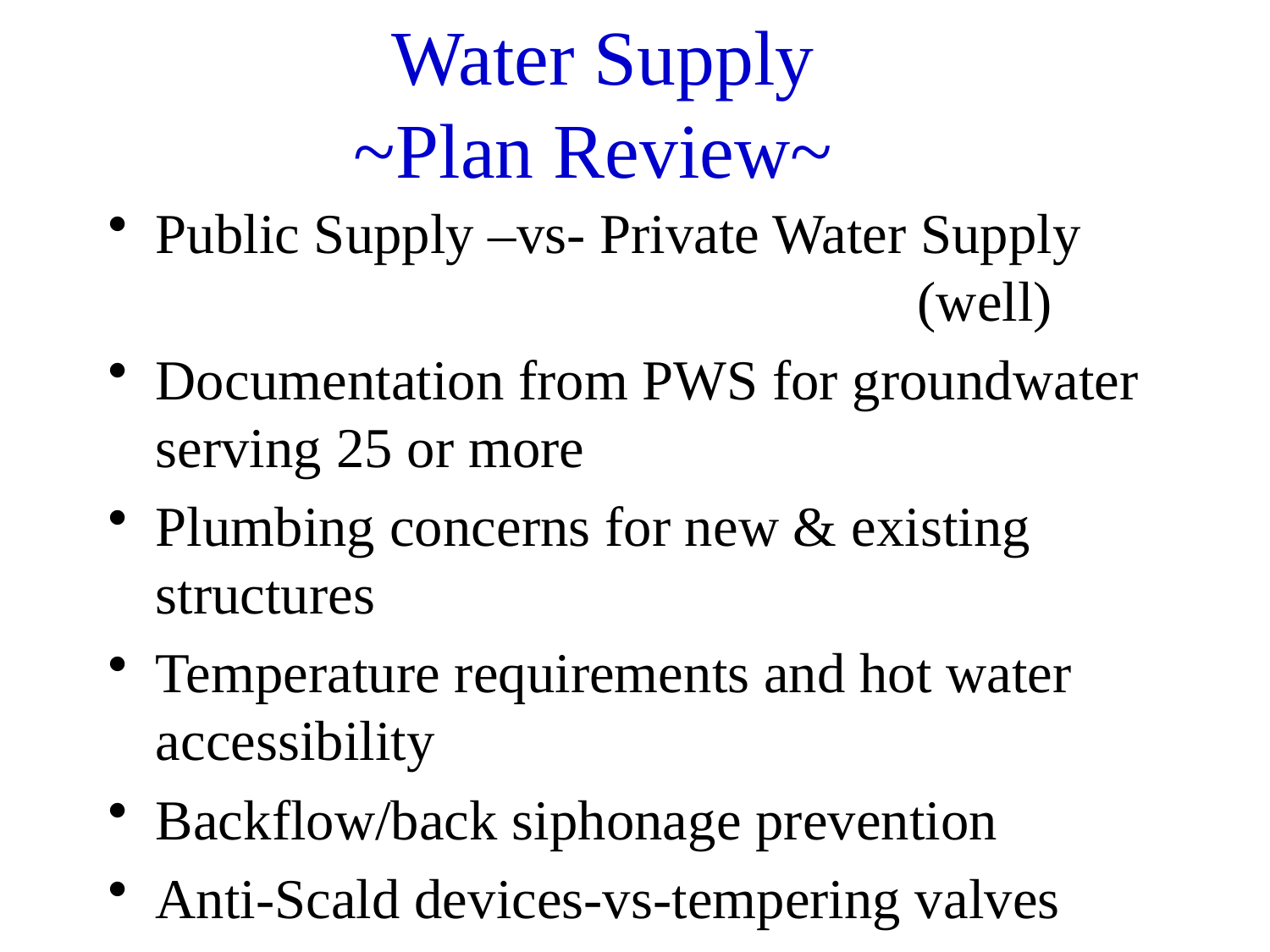

# Water Supply ~Plan Review~
Public Supply –vs- Private Water Supply 						(well)
Documentation from PWS for groundwater serving 25 or more
Plumbing concerns for new & existing structures
Temperature requirements and hot water accessibility
Backflow/back siphonage prevention
Anti-Scald devices-vs-tempering valves